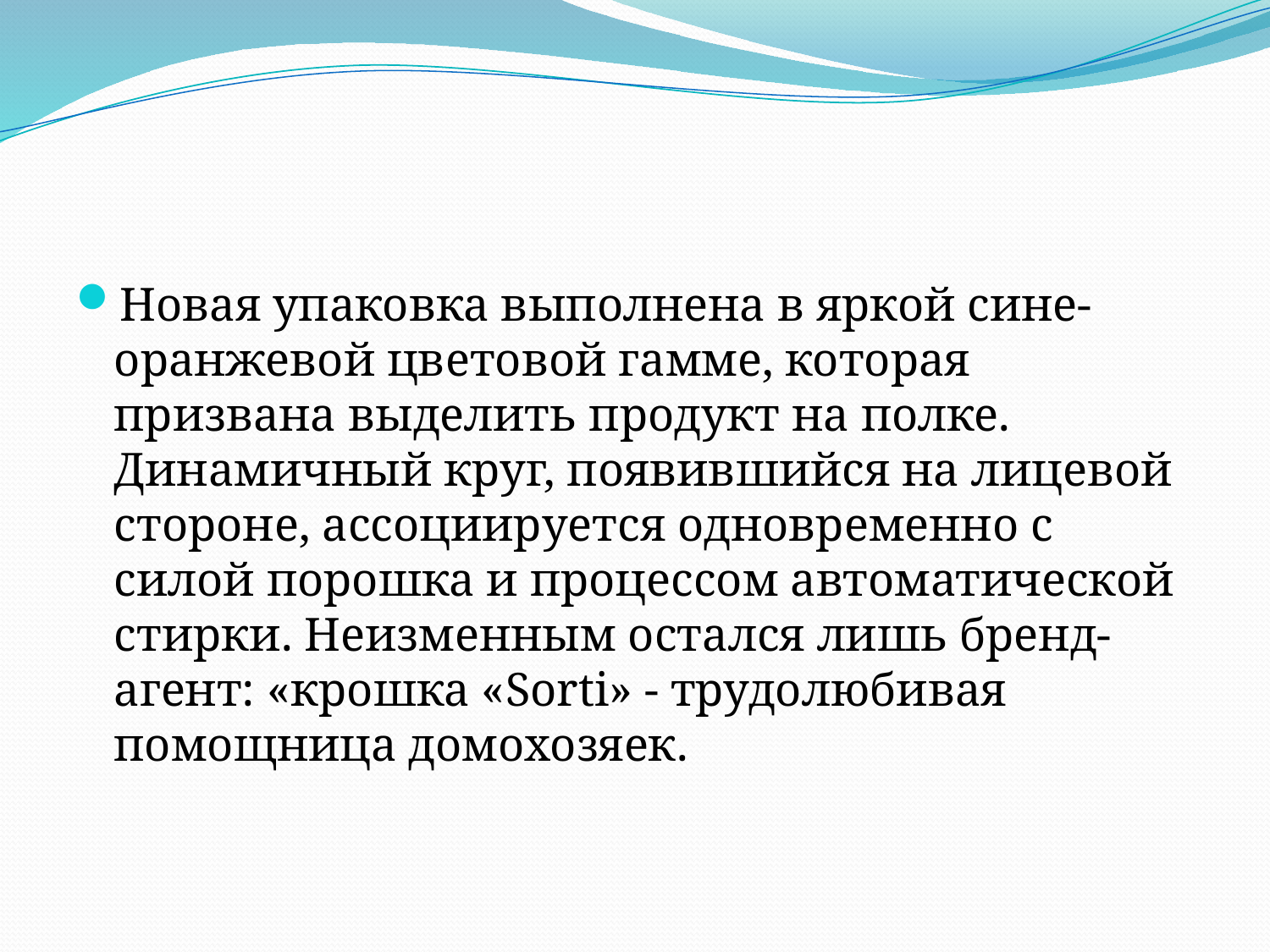

#
Новая упаковка выполнена в яркой сине-оранжевой цветовой гамме, которая призвана выделить продукт на полке. Динамичный круг, появившийся на лицевой стороне, ассоциируется одновременно с силой порошка и процессом автоматической стирки. Неизменным остался лишь бренд-агент: «крошка «Sorti» - трудолюбивая помощница домохозяек.